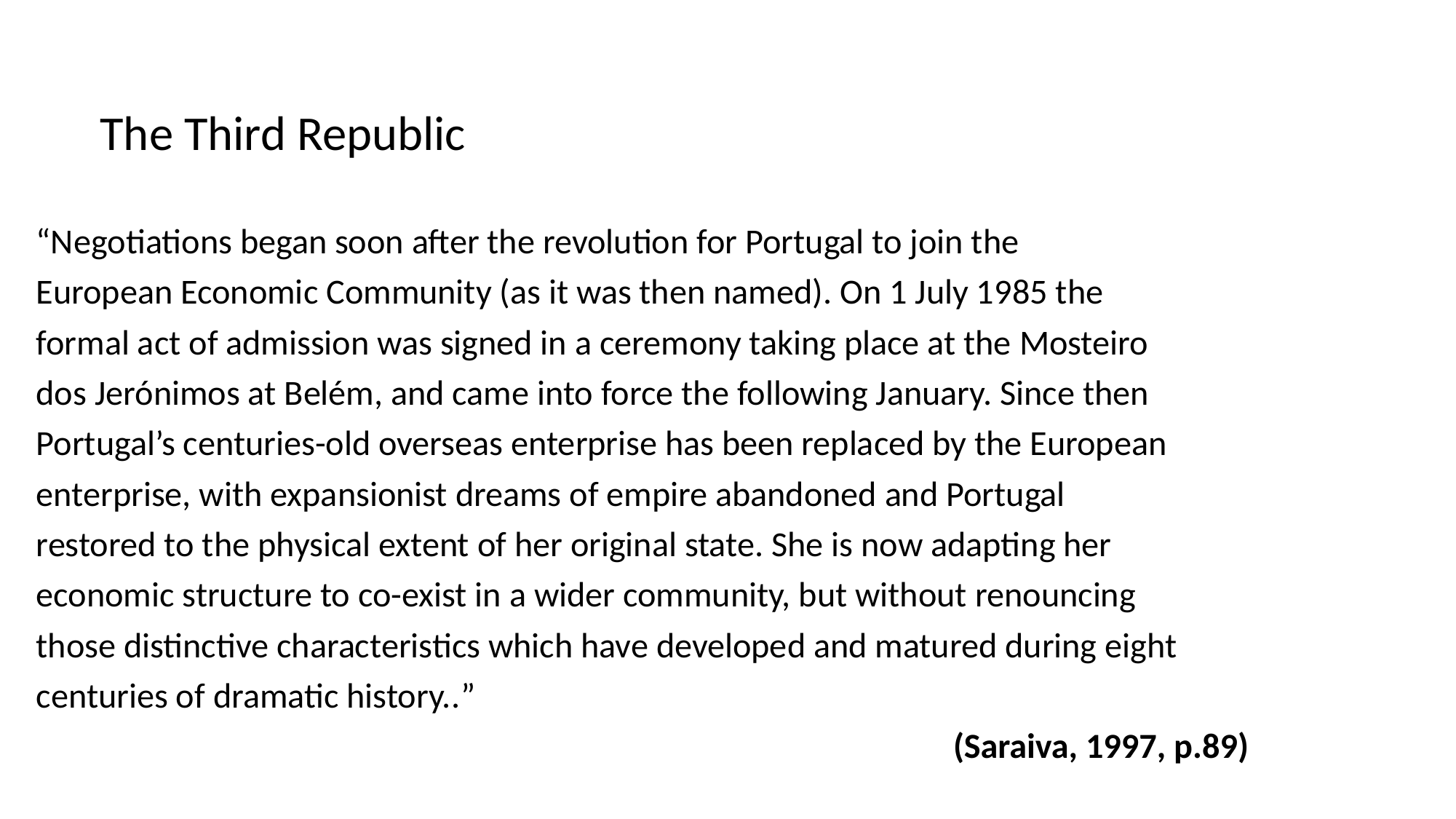

# The Third Republic

“Negotiations began soon after the revolution for Portugal to join the
European Economic Community (as it was then named). On 1 July 1985 the
formal act of admission was signed in a ceremony taking place at the Mosteiro
dos Jerónimos at Belém, and came into force the following January. Since then
Portugal’s centuries-old overseas enterprise has been replaced by the European
enterprise, with expansionist dreams of empire abandoned and Portugal
restored to the physical extent of her original state. She is now adapting her
economic structure to co-exist in a wider community, but without renouncing
those distinctive characteristics which have developed and matured during eight
centuries of dramatic history..”
(Saraiva, 1997, p.89)